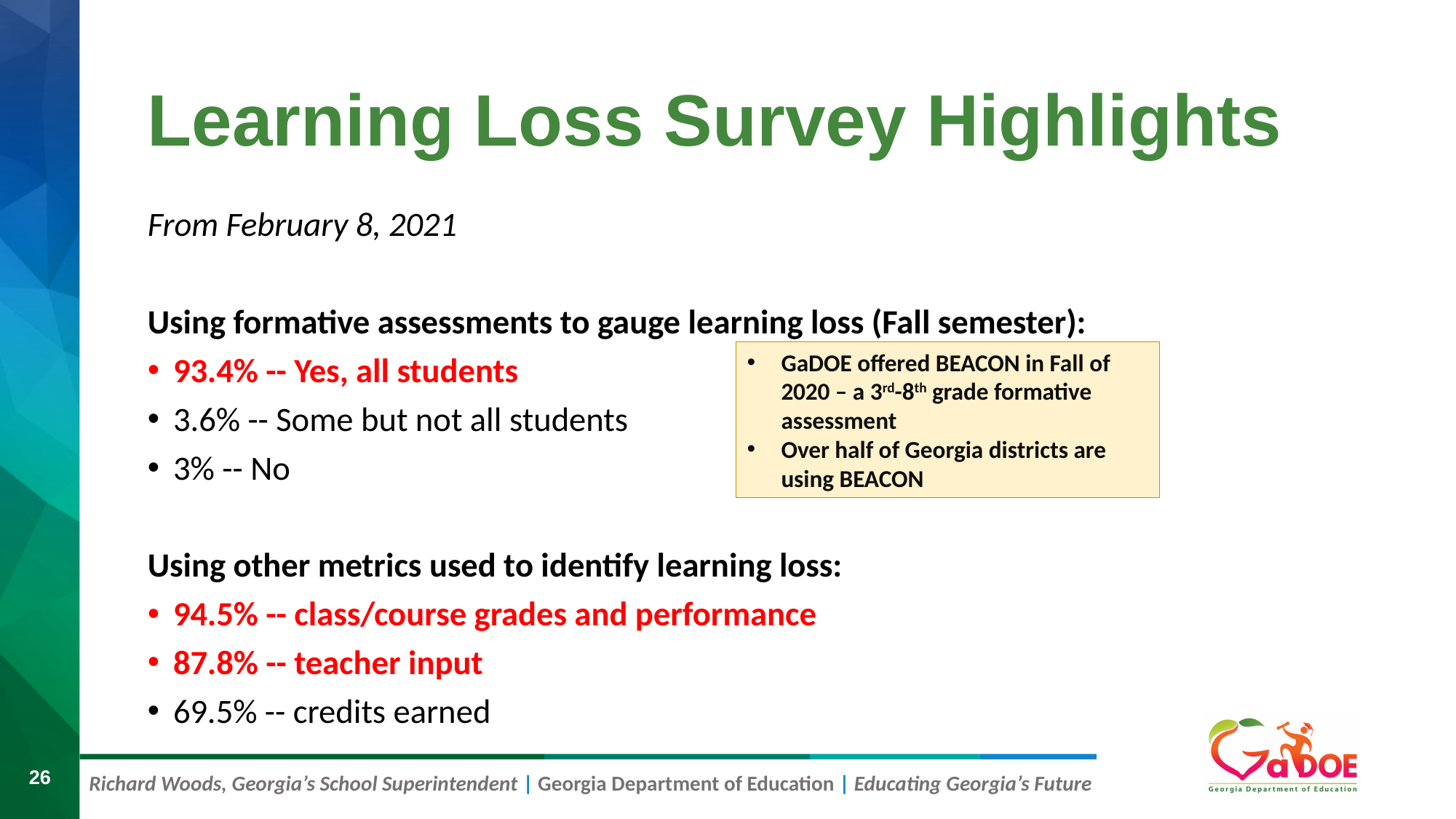

# Learning Loss Survey Highlights
From February 8, 2021

Using formative assessments to gauge learning loss (Fall semester):
93.4% -- Yes, all students
3.6% -- Some but not all students
3% -- No

Using other metrics used to identify learning loss:
94.5% -- class/course grades and performance
87.8% -- teacher input
69.5% -- credits earned
GaDOE offered BEACON in Fall of 2020 – a 3rd-8th grade formative assessment
Over half of Georgia districts are using BEACON